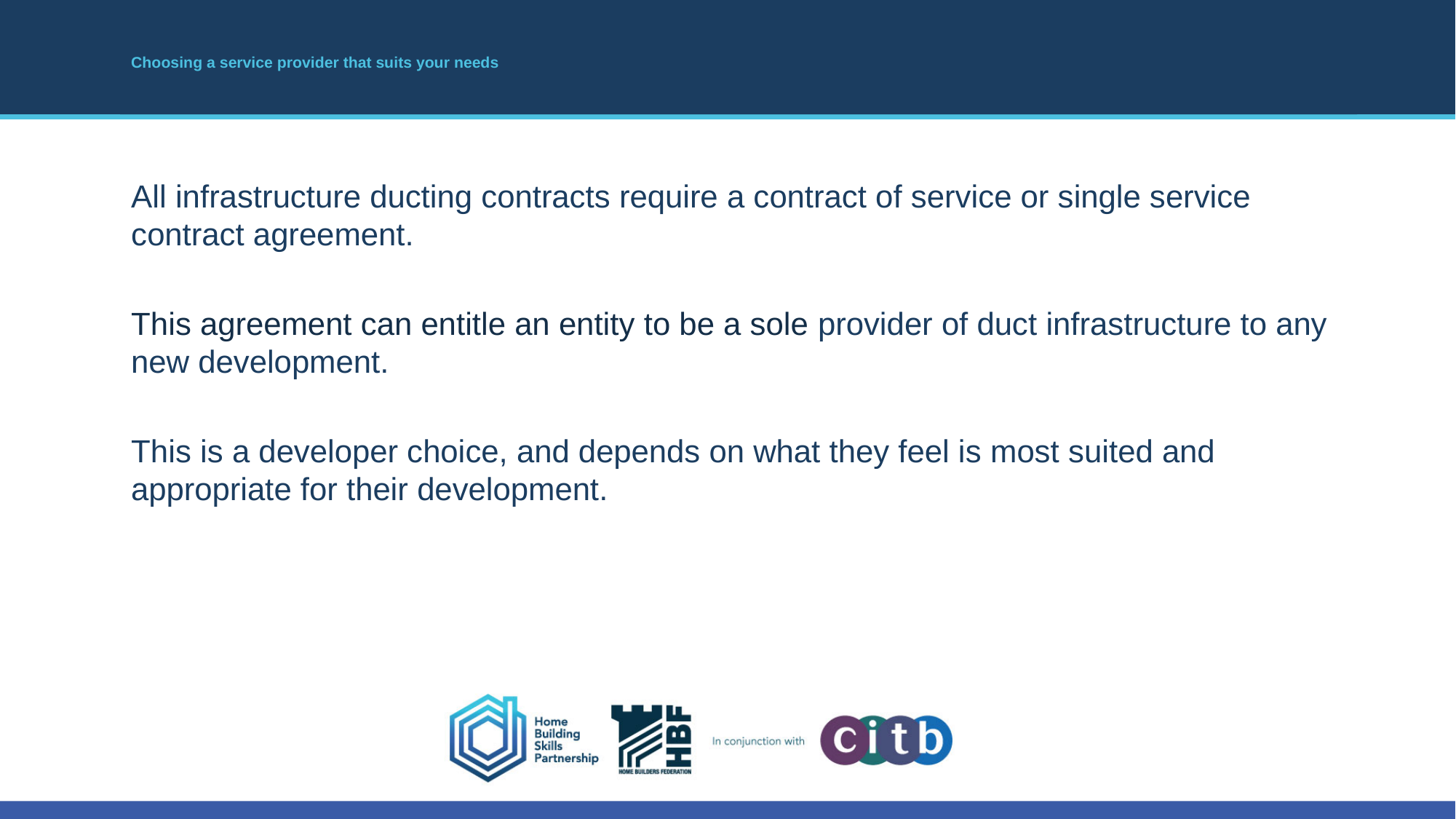

# Choosing a service provider that suits your needs

All infrastructure ducting contracts require a contract of service or single service contract agreement.

This agreement can entitle an entity to be a sole provider of duct infrastructure to any new development.

This is a developer choice, and depends on what they feel is most suited and appropriate for their development.